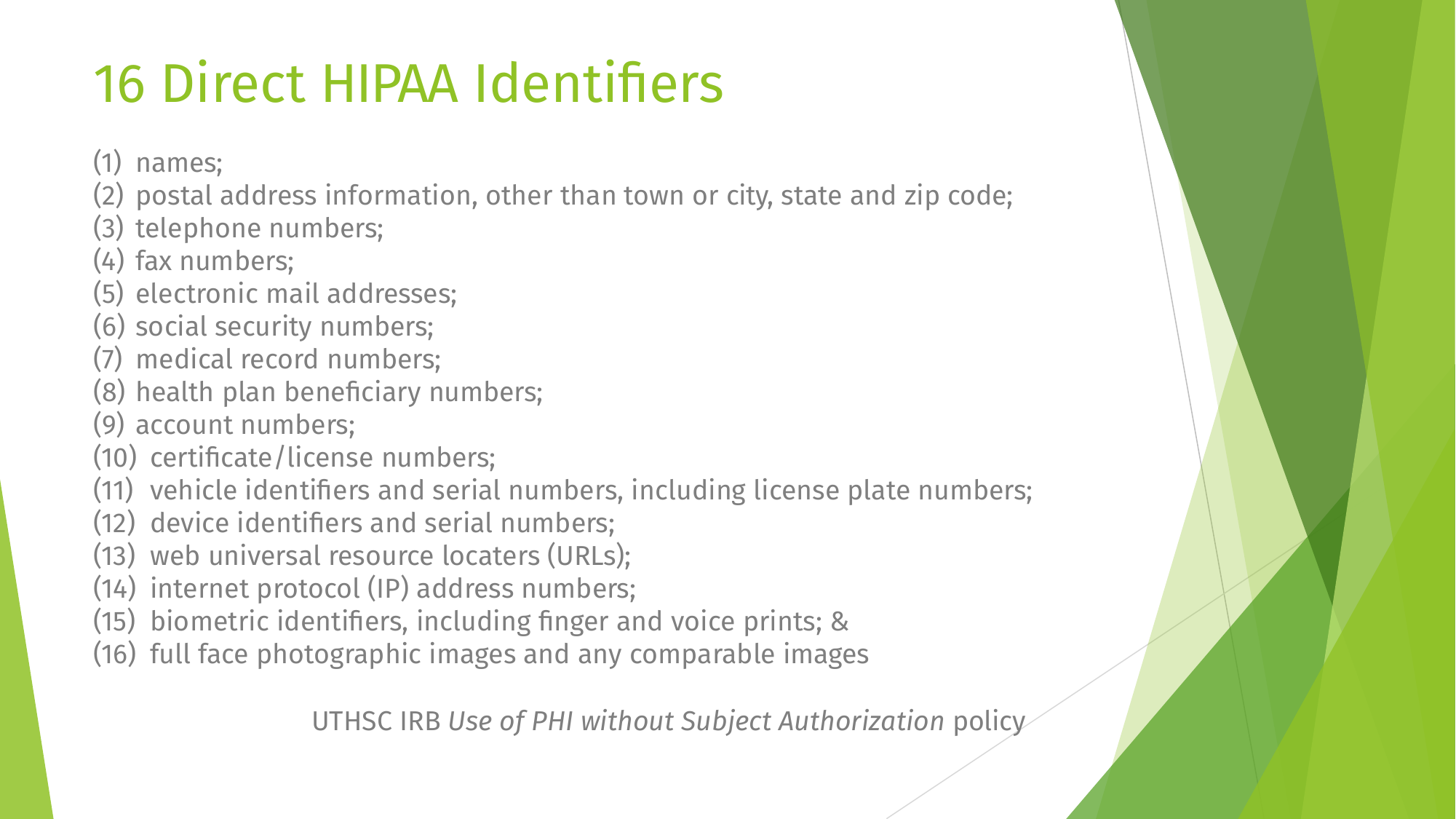

# 16 Direct HIPAA Identifiers
names;
postal address information, other than town or city, state and zip code;
telephone numbers;
fax numbers;
electronic mail addresses;
social security numbers;
medical record numbers;
health plan beneficiary numbers;
account numbers;
certificate/license numbers;
vehicle identifiers and serial numbers, including license plate numbers;
device identifiers and serial numbers;
web universal resource locaters (URLs);
internet protocol (IP) address numbers;
biometric identifiers, including finger and voice prints; &
full face photographic images and any comparable images

UTHSC IRB Use of PHI without Subject Authorization policy